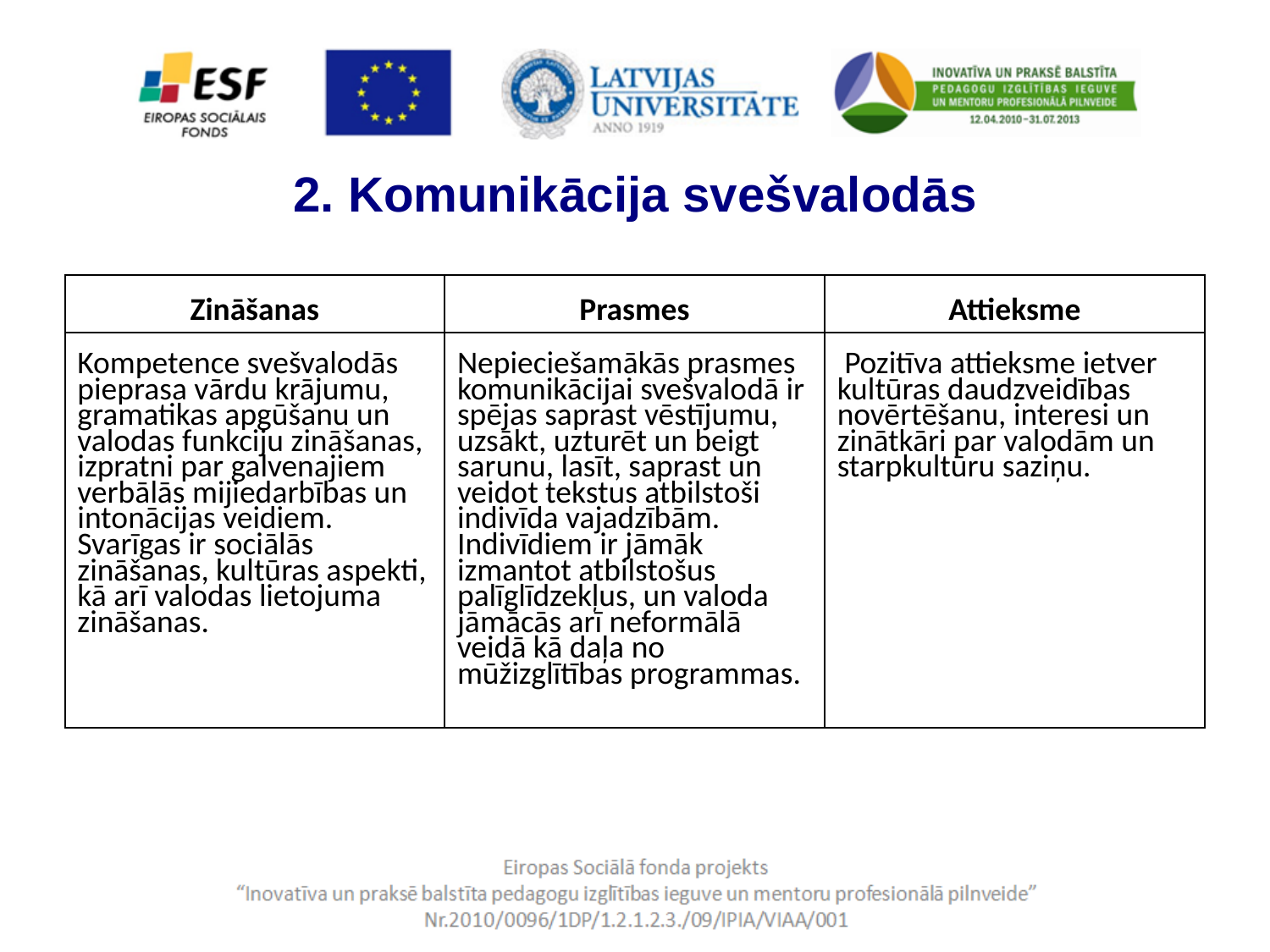

2. Komunikācija svešvalodās
| Zināšanas | Prasmes | Attieksme |
| --- | --- | --- |
| Kompetence svešvalodās pieprasa vārdu krājumu, gramatikas apgūšanu un valodas funkciju zināšanas, izpratni par galvenajiem verbālās mijiedarbības un intonācijas veidiem. Svarīgas ir sociālās zināšanas, kultūras aspekti, kā arī valodas lietojuma zināšanas. | Nepieciešamākās prasmes komunikācijai svešvalodā ir spējas saprast vēstījumu, uzsākt, uzturēt un beigt sarunu, lasīt, saprast un veidot tekstus atbilstoši indivīda vajadzībām. Indivīdiem ir jāmāk izmantot atbilstošus palīglīdzekļus, un valoda jāmācās arī neformālā veidā kā daļa no mūžizglītības programmas. | Pozitīva attieksme ietver kultūras daudzveidības novērtēšanu, interesi un zinātkāri par valodām un starpkultūru saziņu. |